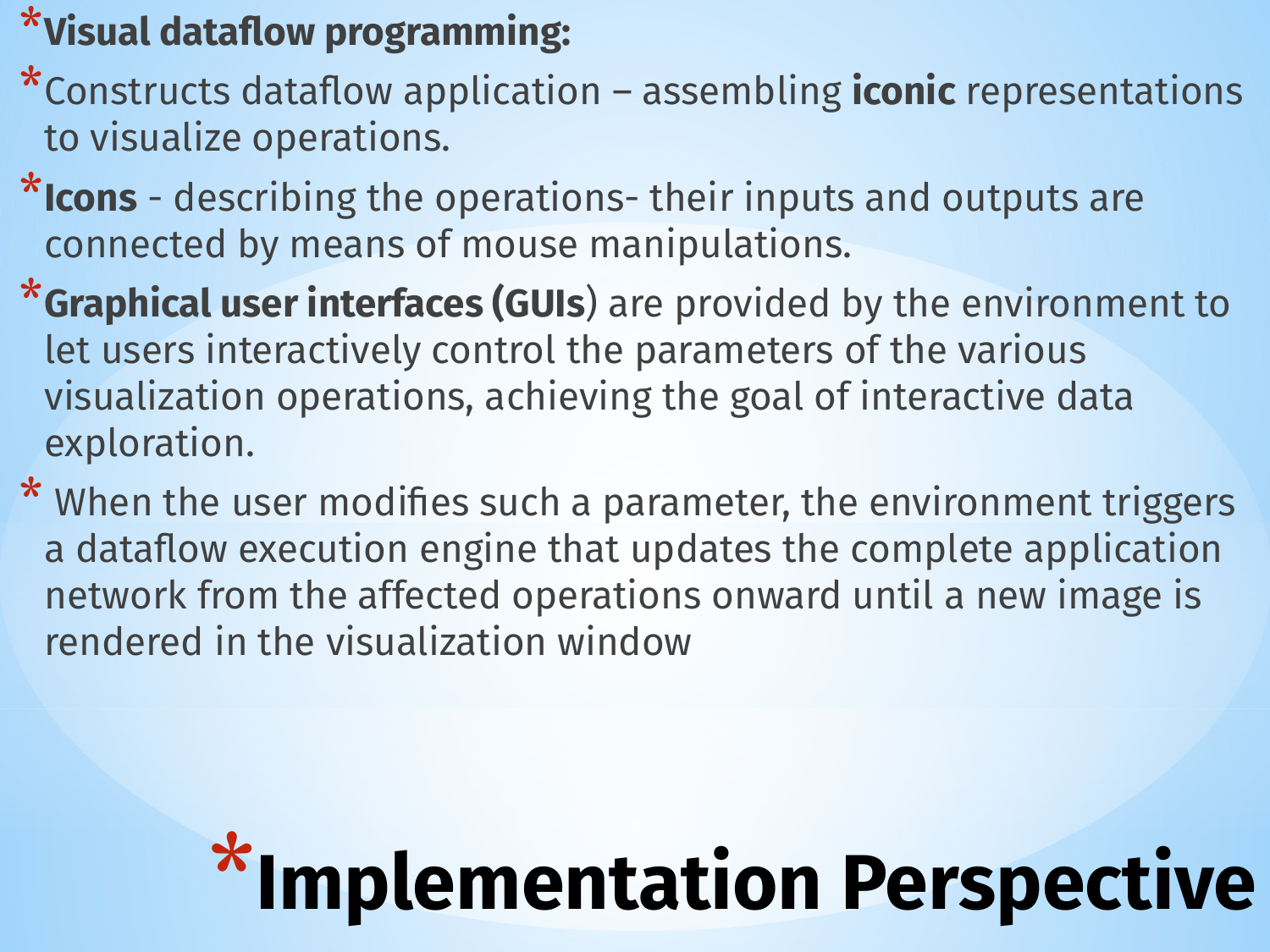

Visual dataflow programming:
Constructs dataflow application – assembling iconic representations to visualize operations.
Icons - describing the operations- their inputs and outputs are connected by means of mouse manipulations.
Graphical user interfaces (GUIs) are provided by the environment to let users interactively control the parameters of the various visualization operations, achieving the goal of interactive data exploration.
 When the user modifies such a parameter, the environment triggers a dataflow execution engine that updates the complete application network from the affected operations onward until a new image is rendered in the visualization window
# Implementation Perspective